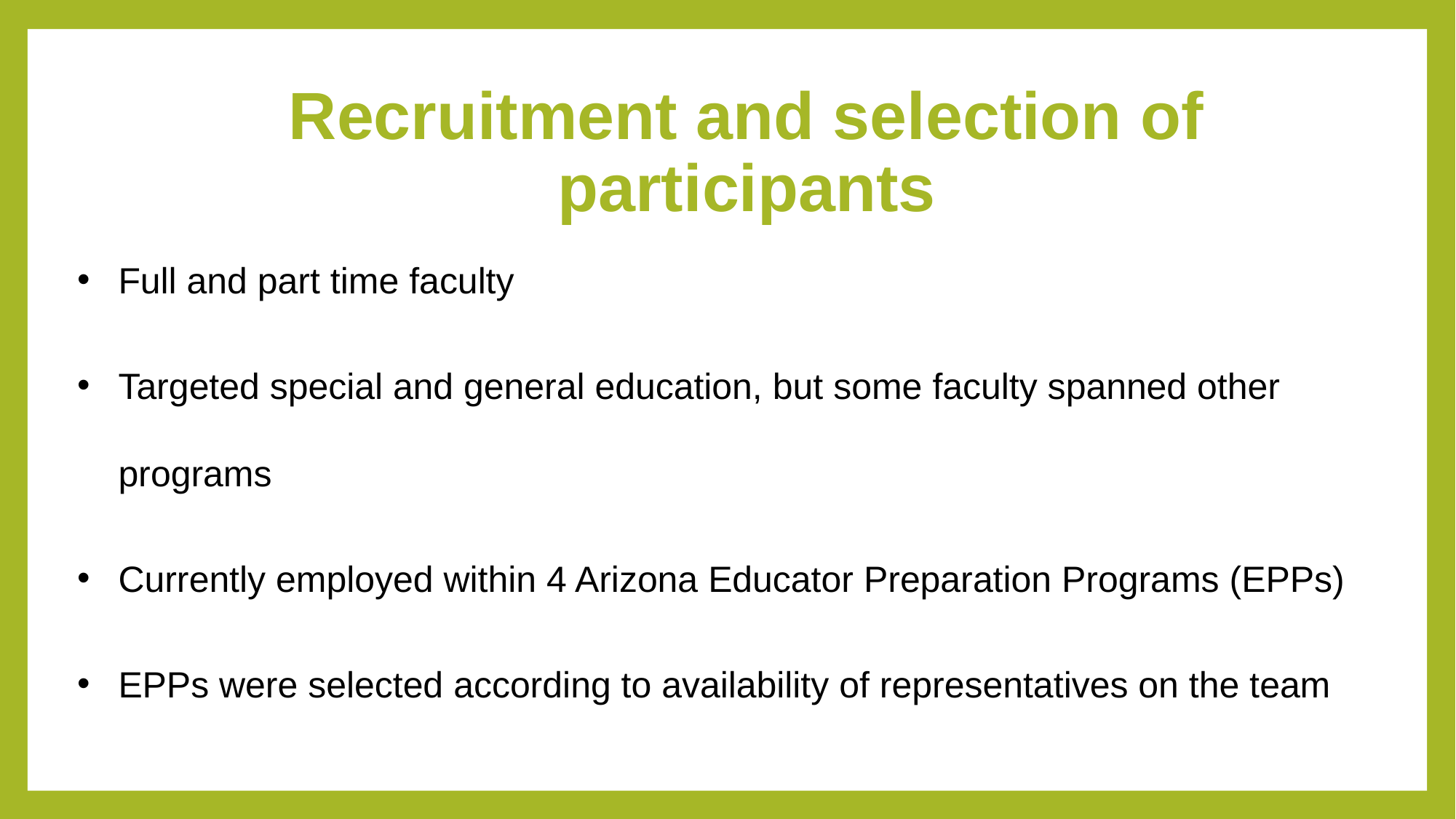

# Recruitment and selection of participants
Full and part time faculty
Targeted special and general education, but some faculty spanned other programs
Currently employed within 4 Arizona Educator Preparation Programs (EPPs)
EPPs were selected according to availability of representatives on the team